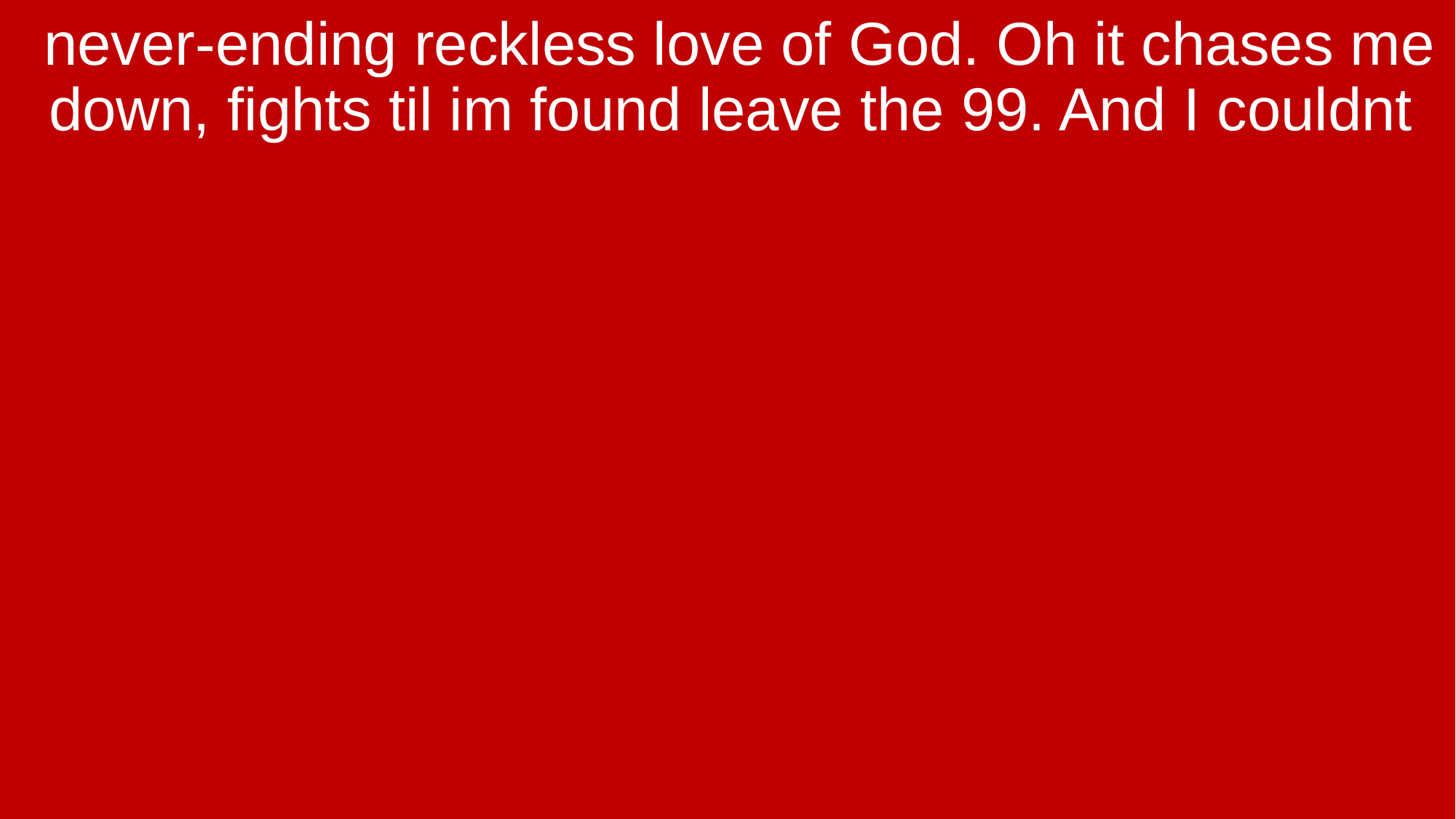

never-ending reckless love of God. Oh it chases me down, fights til im found leave the 99. And I couldnt